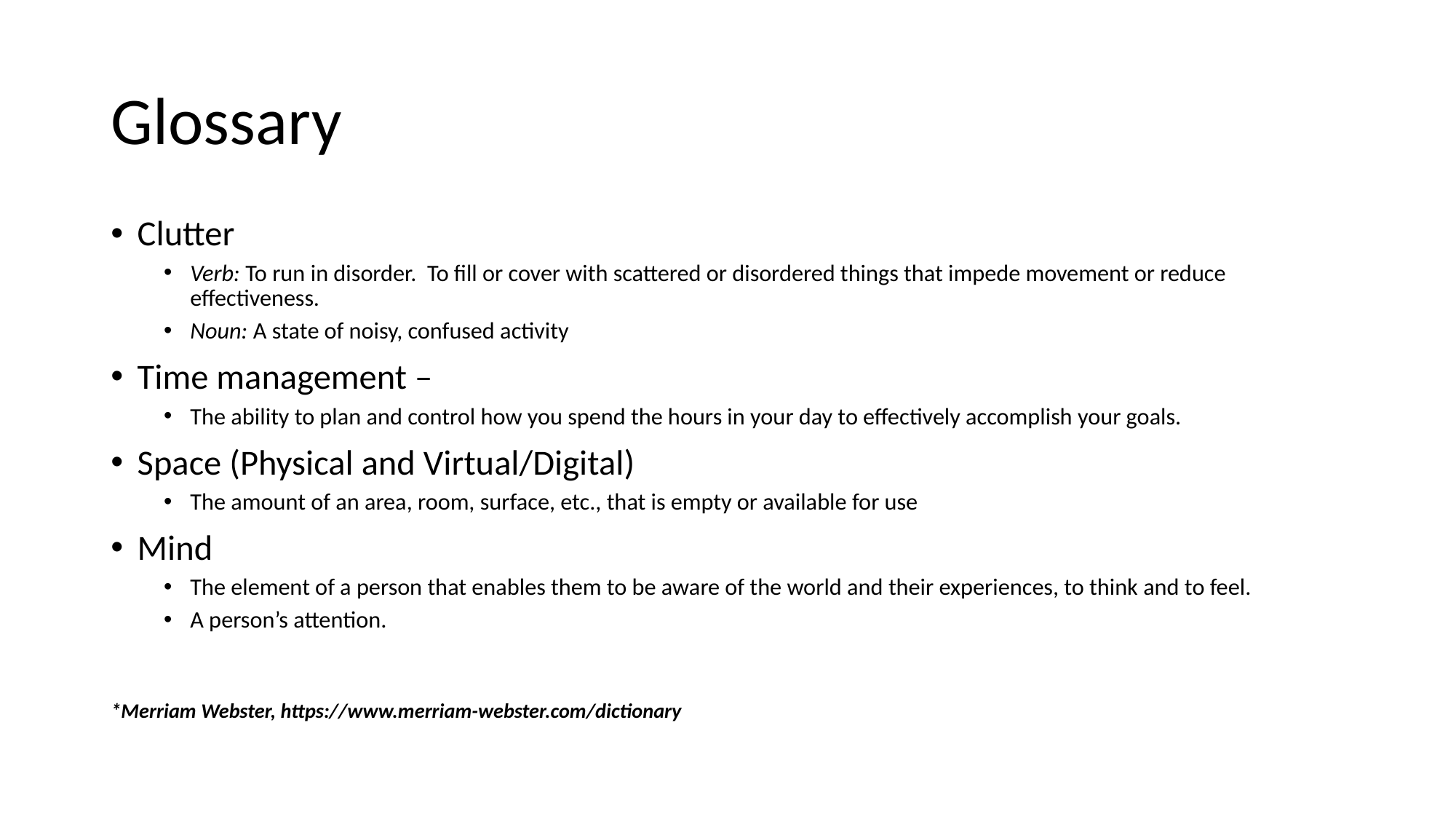

# Glossary
Clutter
Verb: To run in disorder.  To fill or cover with scattered or disordered things that impede movement or reduce effectiveness.
Noun: A state of noisy, confused activity
Time management –
The ability to plan and control how you spend the hours in your day to effectively accomplish your goals.
Space (Physical and Virtual/Digital)
The amount of an area, room, surface, etc., that is empty or available for use
Mind
The element of a person that enables them to be aware of the world and their experiences, to think and to feel.
A person’s attention.

*Merriam Webster, https://www.merriam-webster.com/dictionary